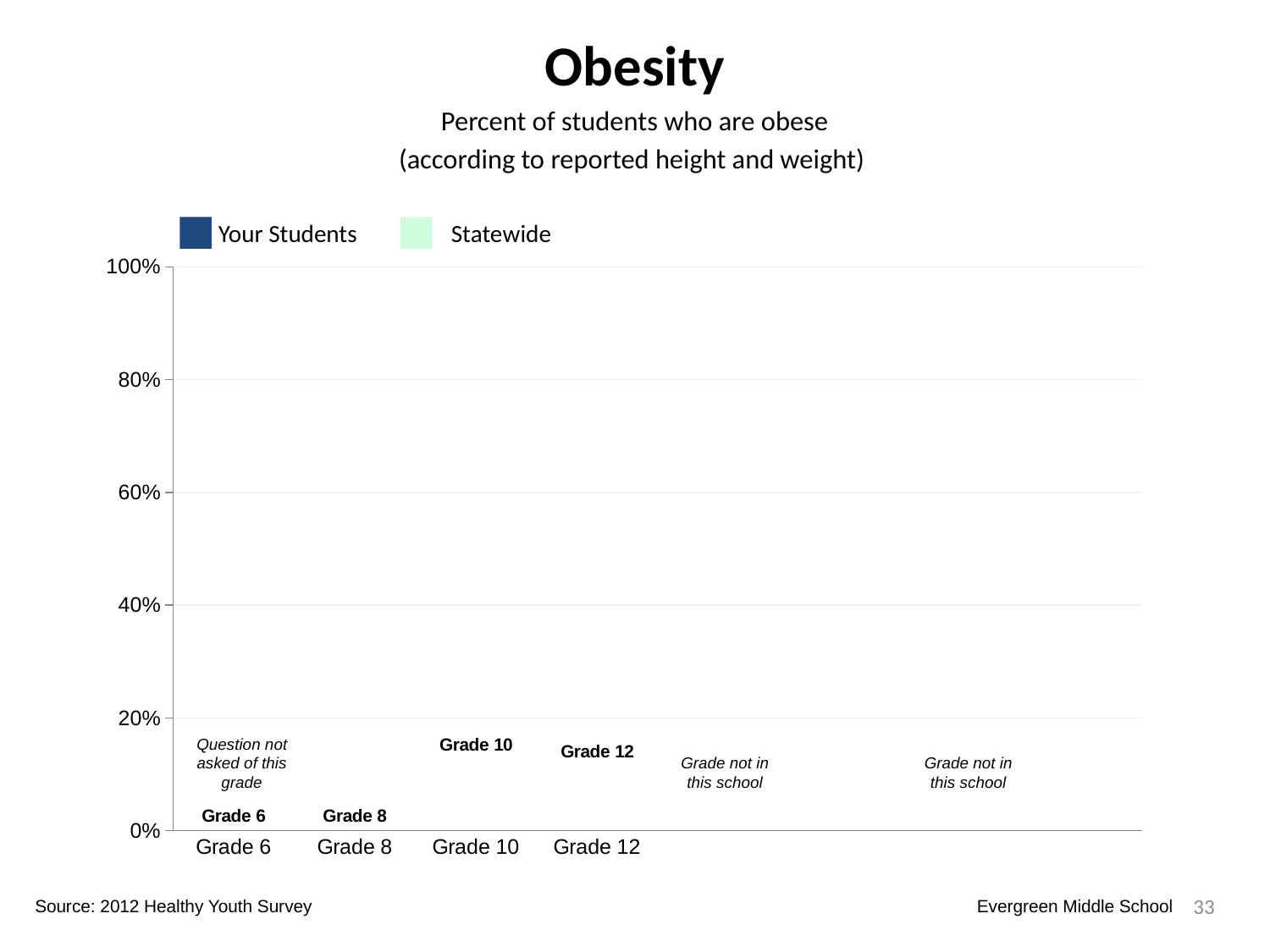

Obesity
Percent of students who are obese
(according to reported height and weight)
Your Students
Statewide

### Chart

| Category | Your Students | Statewide | Dummy Bars |
|---|---|---|---|
| Grade 6 | 0.0 | 0.0 | 0.0 |
| Grade 8 | 0.07291666666666667 | 0.1021505376344086 | 0.0 |
| Grade 10 | 0.0 | 0.0 | 0.1258740370430176 |
| Grade 12 | 0.0 | 0.0 | 0.11389235993701051 |
Question not asked of this grade

Grade not in this school
Grade not in this school
33
Source: 2012 Healthy Youth Survey
Evergreen Middle School